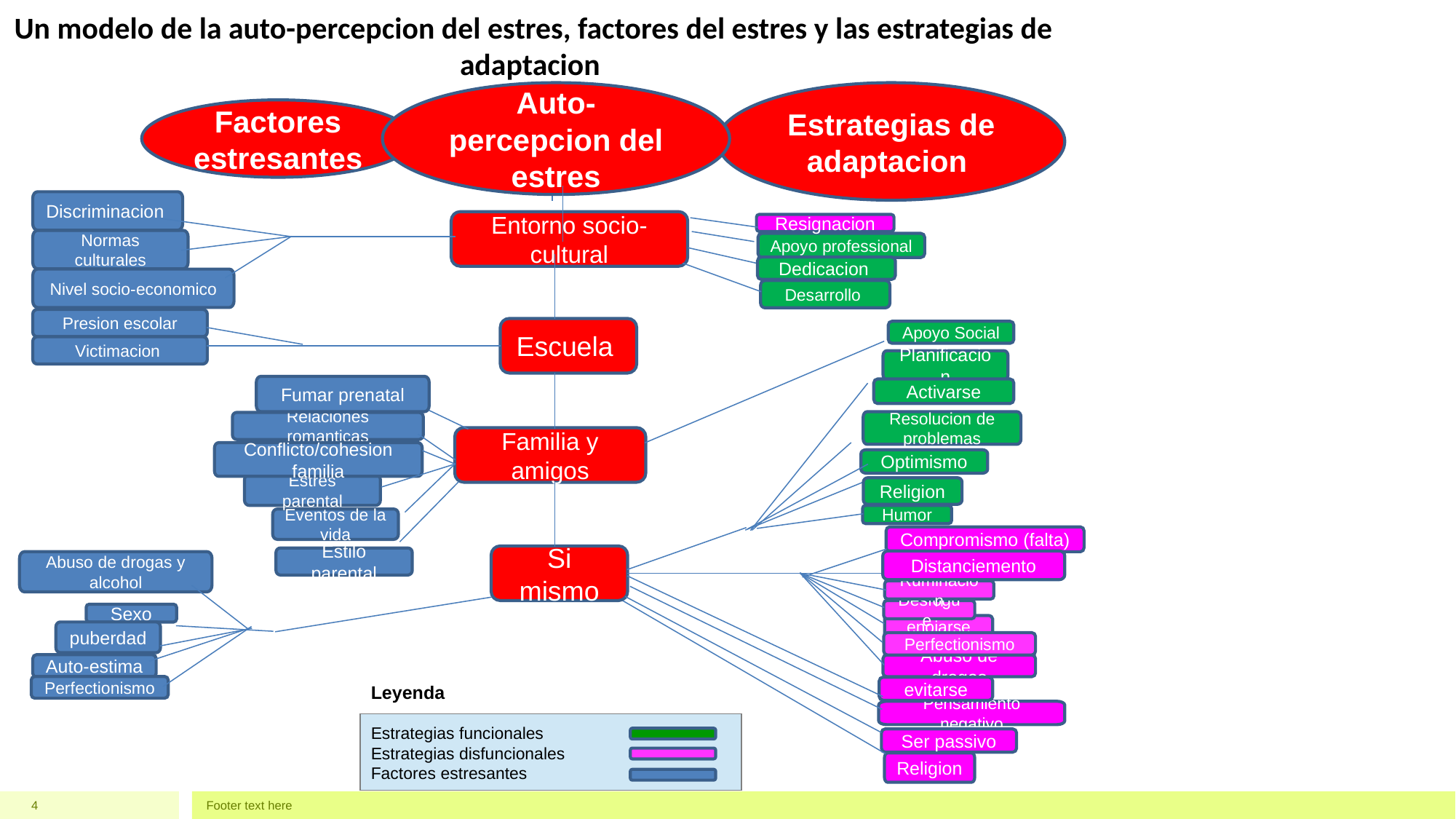

Un modelo de la auto-percepcion del estres, factores del estres y las estrategias de adaptacion

Auto-percepcion del estres
Estrategias de adaptacion
Factores estresantes

Discriminacion
Normas culturales
Nivel socio-economico

Entorno socio-cultural
Resignacion

Apoyo professional

Dedicacion

Desarrollo
Presion escolar
Escuela
Apoyo Social

Victimacion

Planificacion

Fumar prenatal
Activarse

Resolucion de problemas
Relaciones romanticas
Conflicto/cohesion familia
Estres parental
Eventos de la vida
Estilo parental

Familia y amigos

Optimismo
Sexo
Auto-estima

Religion

Humor
Compromismo (falta)

Si mismo
Distanciemento
Abuso de drogas y alcohol

Ruminacion

Desfogue

enojarse

puberdad

Perfectionismo
Abuso de drogas
Perfectionismo
evitarse
Pensamiento negativo
Leyenda

Estrategias funcionales
Estrategias disfuncionales
Factores estresantes

Ser passivo
Religion
4
Footer text here